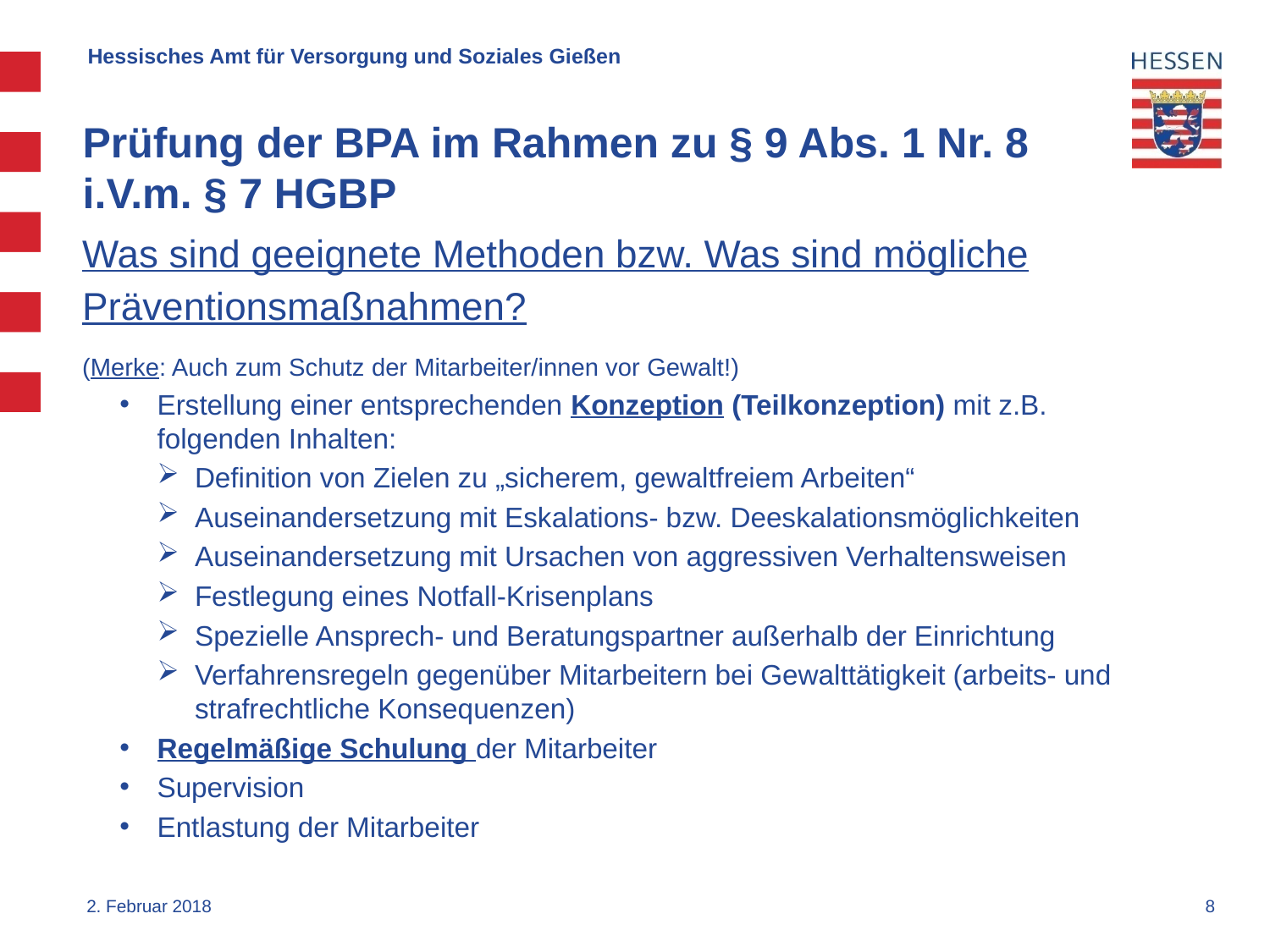

Hessisches Amt für Versorgung und Soziales Gießen
# Prüfung der BPA im Rahmen zu § 9 Abs. 1 Nr. 8 i.V.m. § 7 HGBP
Was sind geeignete Methoden bzw. Was sind mögliche Präventionsmaßnahmen?
(Merke: Auch zum Schutz der Mitarbeiter/innen vor Gewalt!)
Erstellung einer entsprechenden Konzeption (Teilkonzeption) mit z.B. folgenden Inhalten:
Definition von Zielen zu „sicherem, gewaltfreiem Arbeiten“
Auseinandersetzung mit Eskalations- bzw. Deeskalationsmöglichkeiten
Auseinandersetzung mit Ursachen von aggressiven Verhaltensweisen
Festlegung eines Notfall-Krisenplans
Spezielle Ansprech- und Beratungspartner außerhalb der Einrichtung
Verfahrensregeln gegenüber Mitarbeitern bei Gewalttätigkeit (arbeits- und strafrechtliche Konsequenzen)
Regelmäßige Schulung der Mitarbeiter
Supervision
Entlastung der Mitarbeiter

2. Februar 2018